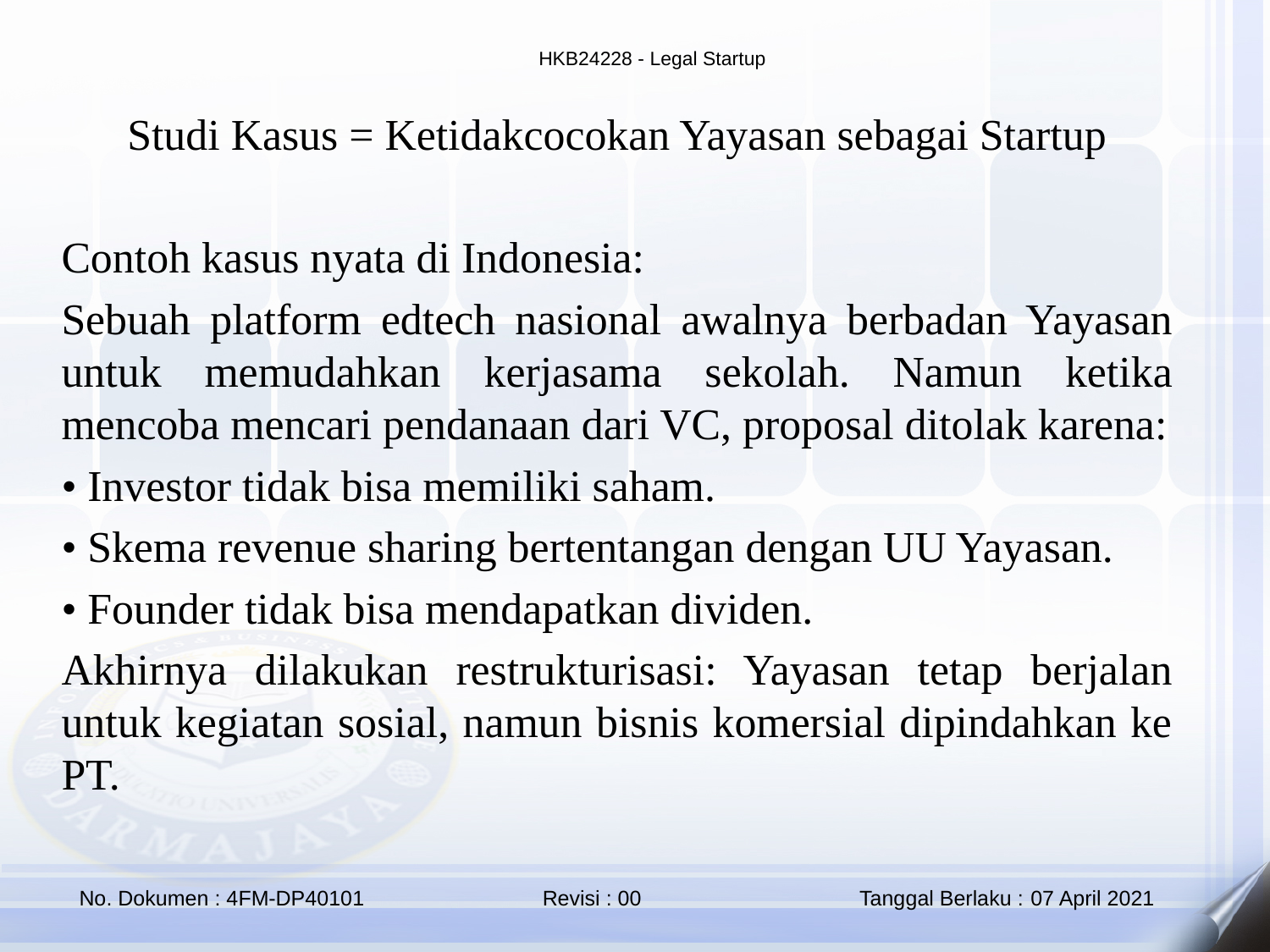

Studi Kasus = Ketidakcocokan Yayasan sebagai Startup

Contoh kasus nyata di Indonesia:
Sebuah platform edtech nasional awalnya berbadan Yayasan untuk memudahkan kerjasama sekolah. Namun ketika mencoba mencari pendanaan dari VC, proposal ditolak karena:
• Investor tidak bisa memiliki saham.
• Skema revenue sharing bertentangan dengan UU Yayasan.
• Founder tidak bisa mendapatkan dividen.
Akhirnya dilakukan restrukturisasi: Yayasan tetap berjalan untuk kegiatan sosial, namun bisnis komersial dipindahkan ke PT.